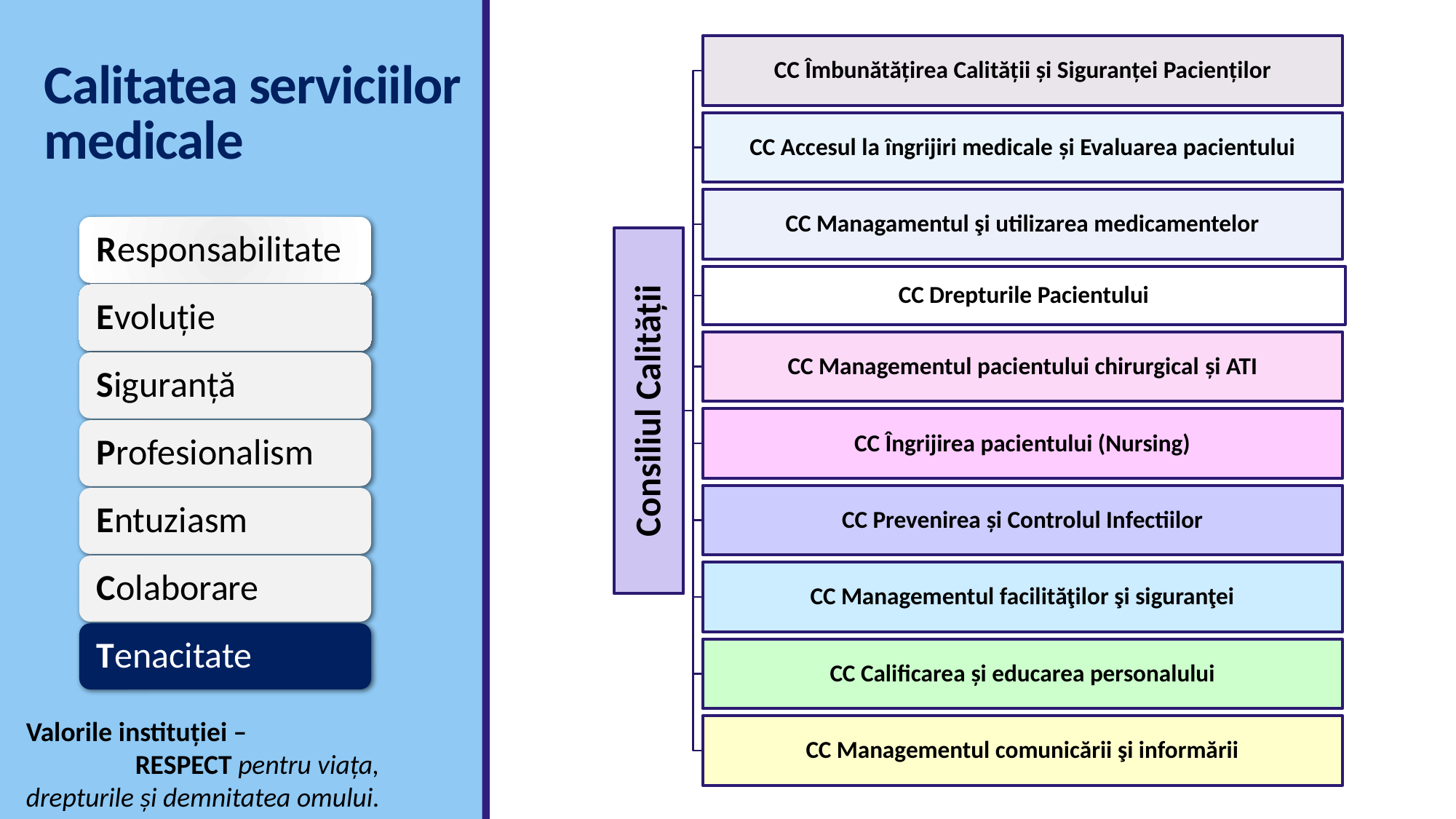

# Calitatea serviciilor medicale

Consiliul Calității
CC Îmbunătăţirea Calităţii şi Siguranţei Pacienţilor
CC Accesul la îngrijiri medicale și Evaluarea pacientului
CC Managamentul şi utilizarea medicamentelor
CC Drepturile Pacientului
CC Managementul pacientului chirurgical și ATI
CC Îngrijirea pacientului (Nursing)
CC Prevenirea și Controlul Infectiilor
CC Managementul facilităţilor şi siguranţei
CC Calificarea și educarea personalului
CC Managementul comunicării şi informării
Responsabilitate
Evoluție
Siguranță
Profesionalism
Entuziasm
Colaborare
Tenacitate
Valorile instituției –
	RESPECT pentru viața,
drepturile și demnitatea omului.